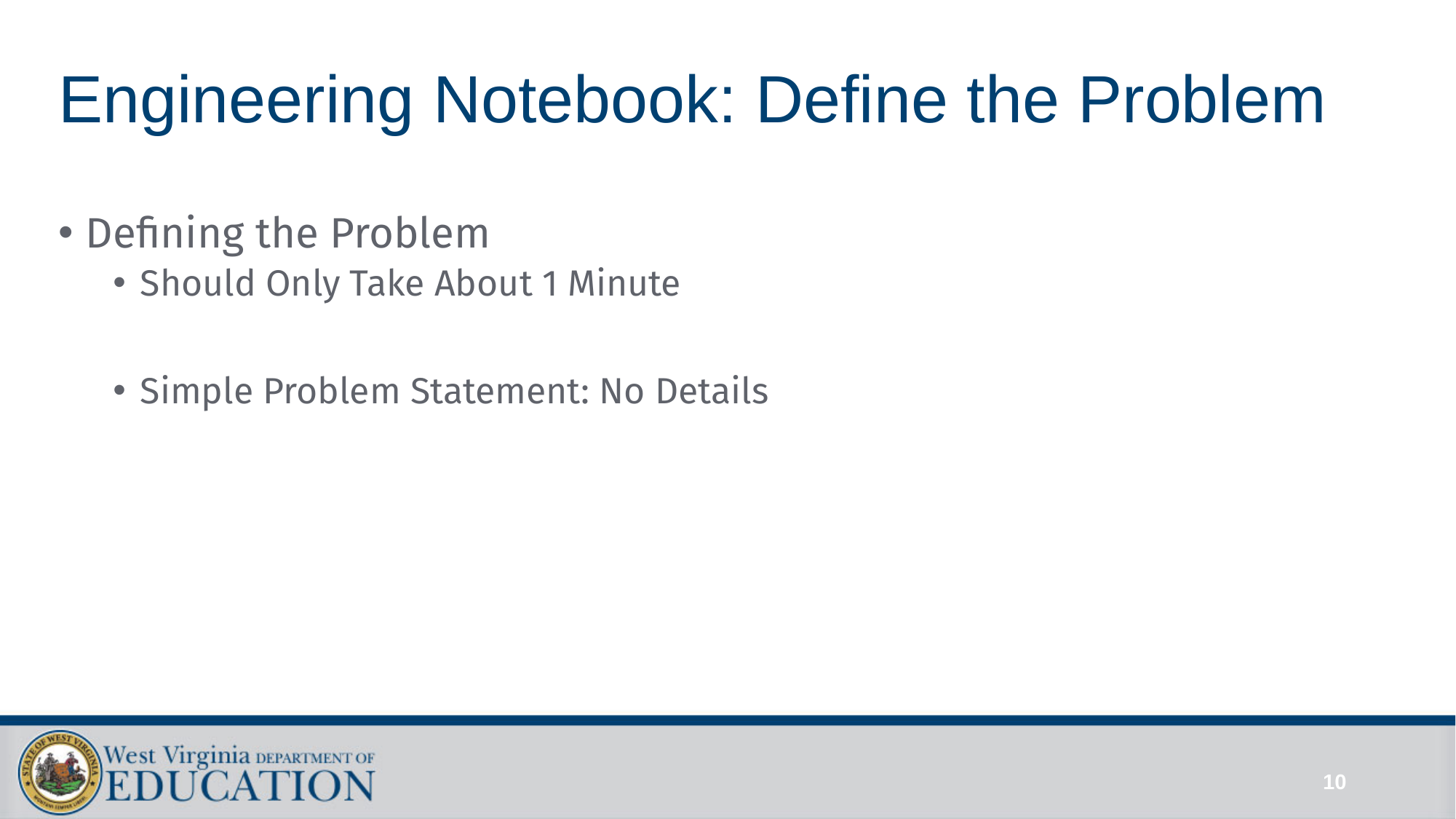

# Engineering Notebook: Define the Problem
Defining the Problem
Should Only Take About 1 Minute

Simple Problem Statement: No Details
10